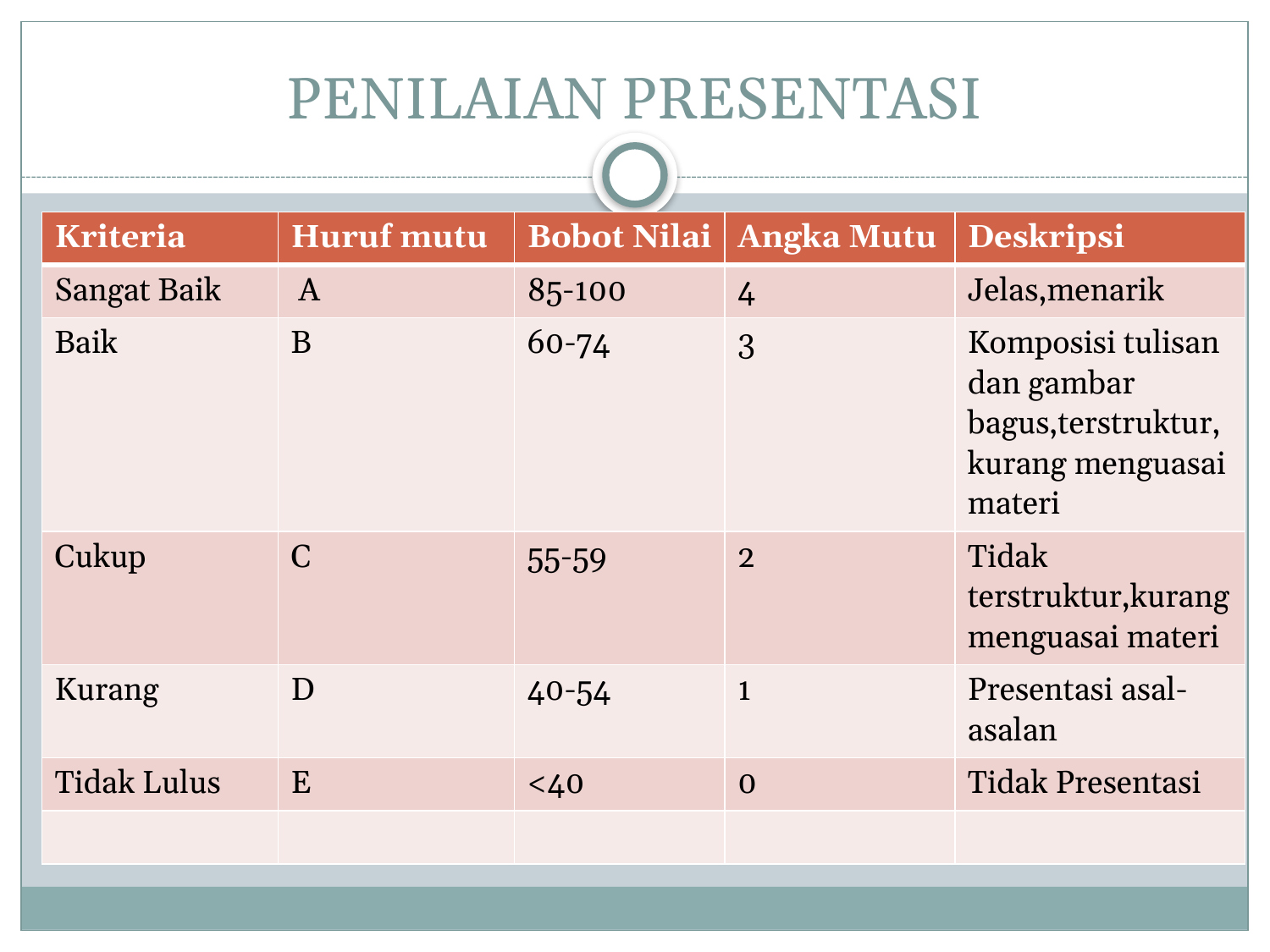

# PENILAIAN PRESENTASI
| Kriteria | Huruf mutu | Bobot Nilai | Angka Mutu | Deskripsi |
| --- | --- | --- | --- | --- |
| Sangat Baik | A | 85-100 | 4 | Jelas,menarik |
| Baik | B | 60-74 | 3 | Komposisi tulisan dan gambar bagus,terstruktur,kurang menguasai materi |
| Cukup | C | 55-59 | 2 | Tidak terstruktur,kurang menguasai materi |
| Kurang | D | 40-54 | 1 | Presentasi asal-asalan |
| Tidak Lulus | E | <40 | 0 | Tidak Presentasi |
|  |  |  |  |  |